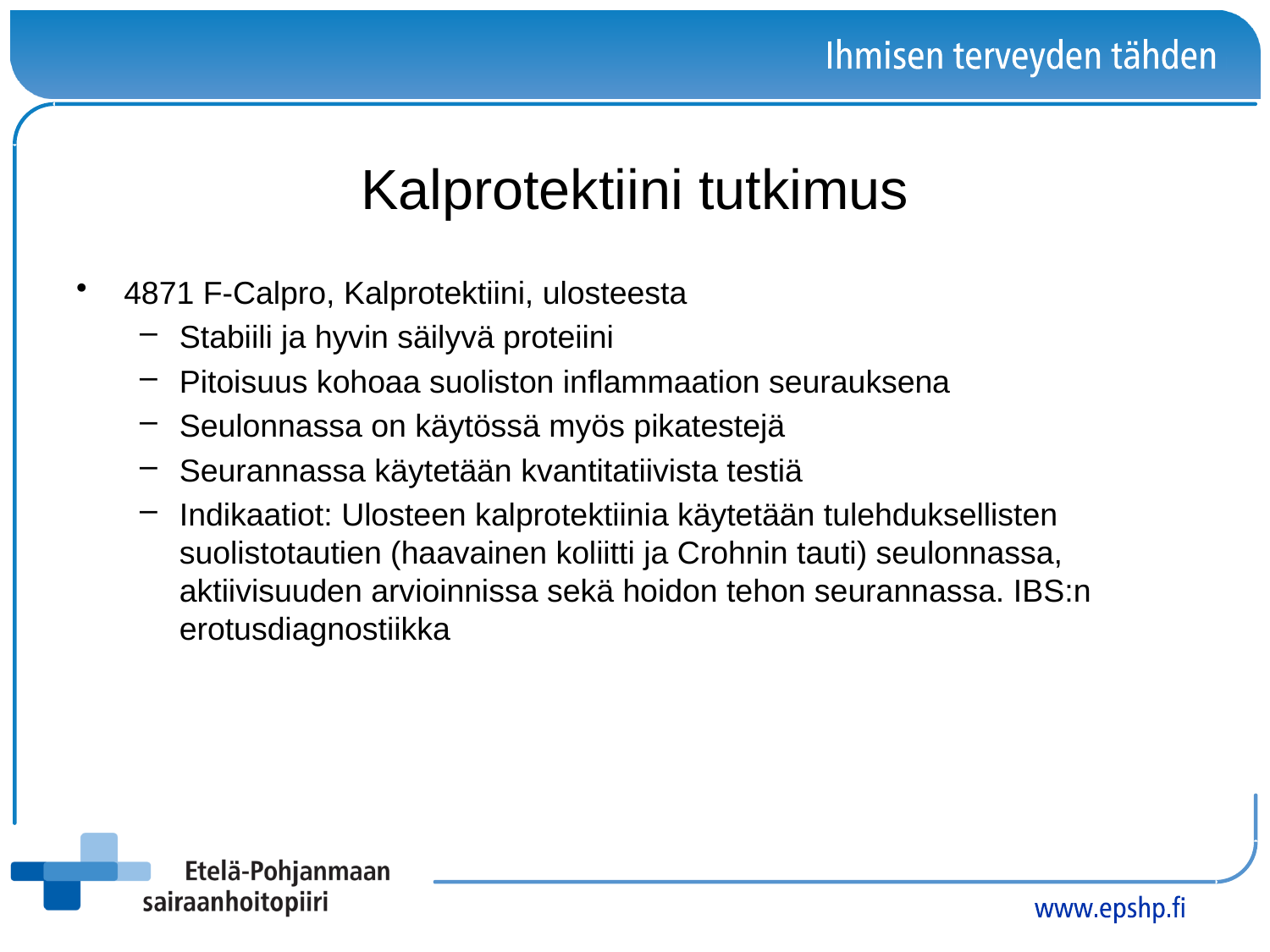

# Kalprotektiini tutkimus
4871 F-Calpro, Kalprotektiini, ulosteesta
Stabiili ja hyvin säilyvä proteiini
Pitoisuus kohoaa suoliston inflammaation seurauksena
Seulonnassa on käytössä myös pikatestejä
Seurannassa käytetään kvantitatiivista testiä
Indikaatiot: Ulosteen kalprotektiinia käytetään tulehduksellisten suolistotautien (haavainen koliitti ja Crohnin tauti) seulonnassa, aktiivisuuden arvioinnissa sekä hoidon tehon seurannassa. IBS:n erotusdiagnostiikka